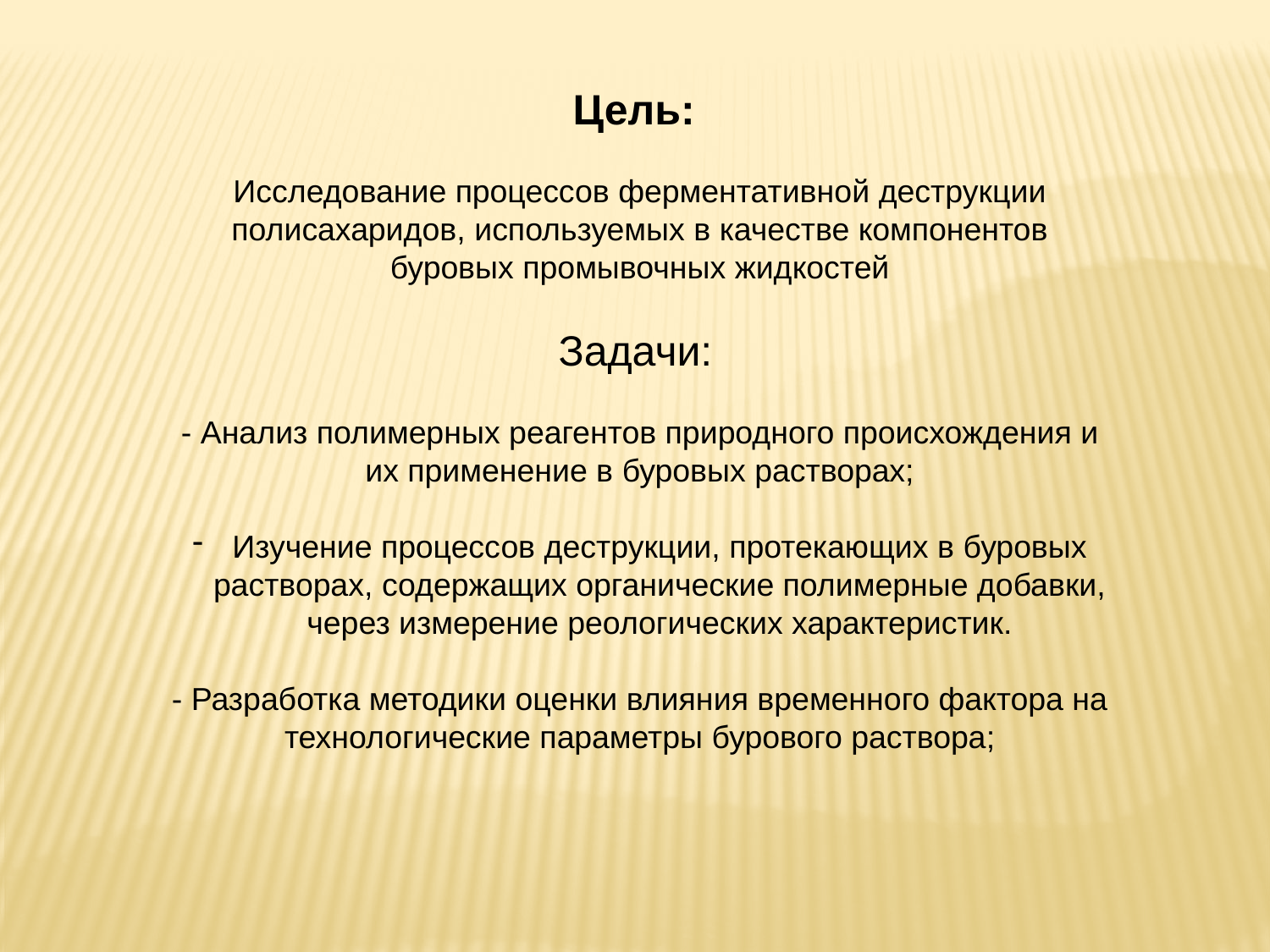

Цель:

Исследование процессов ферментативной деструкции полисахаридов, используемых в качестве компонентов буровых промывочных жидкостей

Задачи:

- Анализ полимерных реагентов природного происхождения и их применение в буровых растворах;

Изучение процессов деструкции, протекающих в буровых растворах, содержащих органические полимерные добавки, через измерение реологических характеристик.

- Разработка методики оценки влияния временного фактора на технологические параметры бурового раствора;